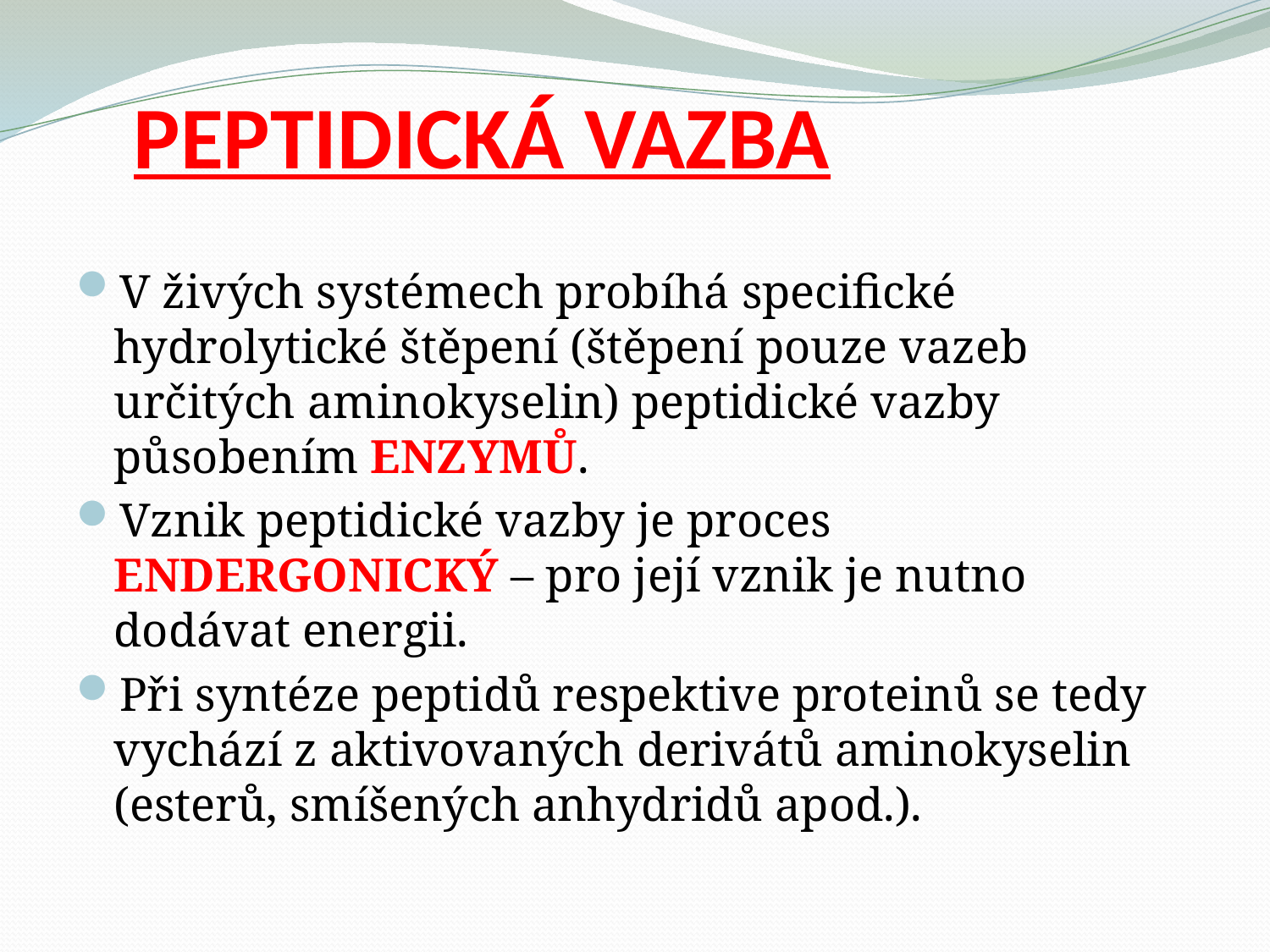

# PEPTIDICKÁ VAZBA
V živých systémech probíhá specifické hydrolytické štěpení (štěpení pouze vazeb určitých aminokyselin) peptidické vazby působením ENZYMŮ.
Vznik peptidické vazby je proces ENDERGONICKÝ – pro její vznik je nutno dodávat energii.
Při syntéze peptidů respektive proteinů se tedy vychází z aktivovaných derivátů aminokyselin (esterů, smíšených anhydridů apod.).